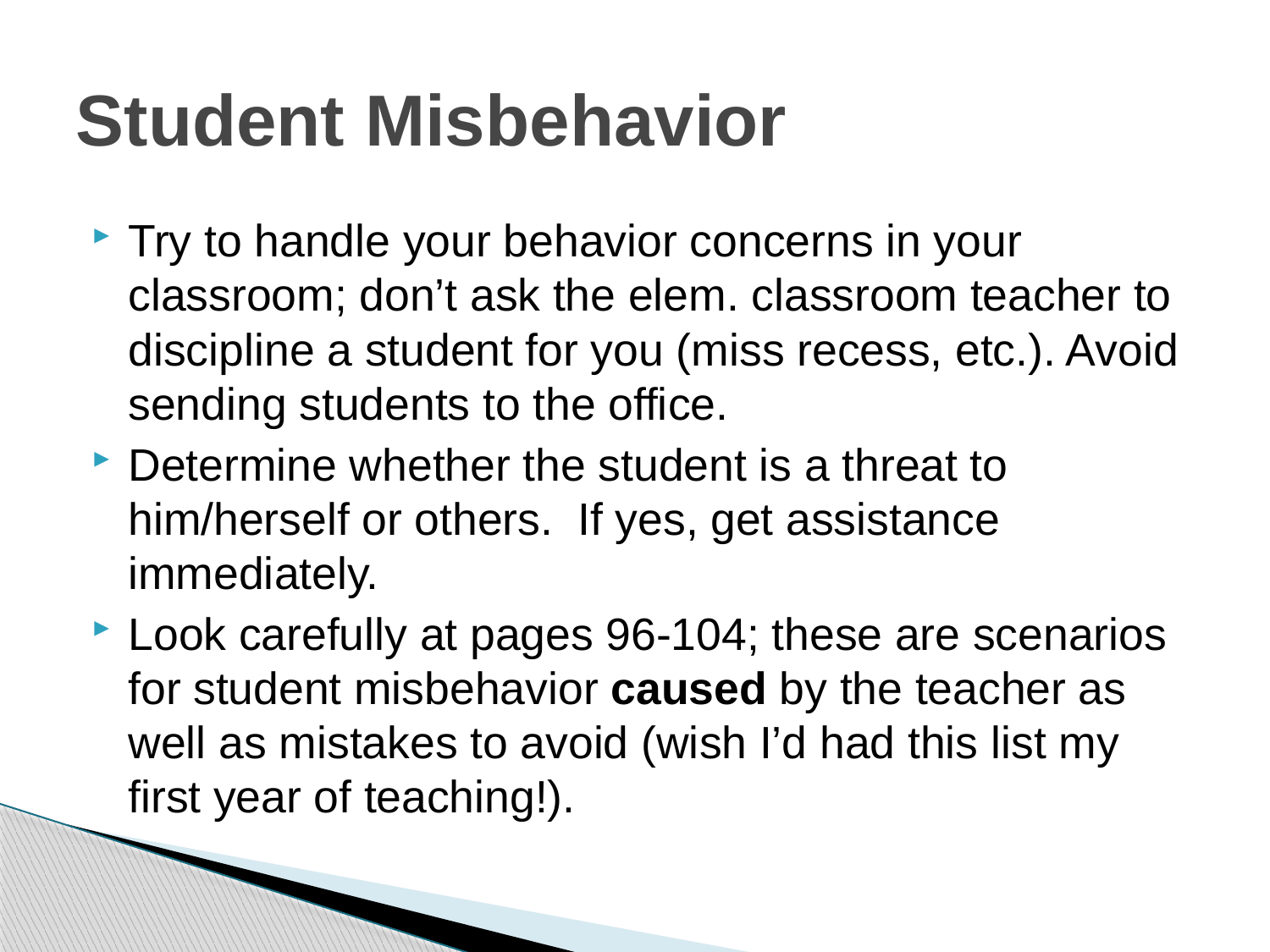

# Student Misbehavior
Try to handle your behavior concerns in your classroom; don’t ask the elem. classroom teacher to discipline a student for you (miss recess, etc.). Avoid sending students to the office.
Determine whether the student is a threat to him/herself or others.  If yes, get assistance immediately.
Look carefully at pages 96-104; these are scenarios for student misbehavior caused by the teacher as well as mistakes to avoid (wish I’d had this list my first year of teaching!).